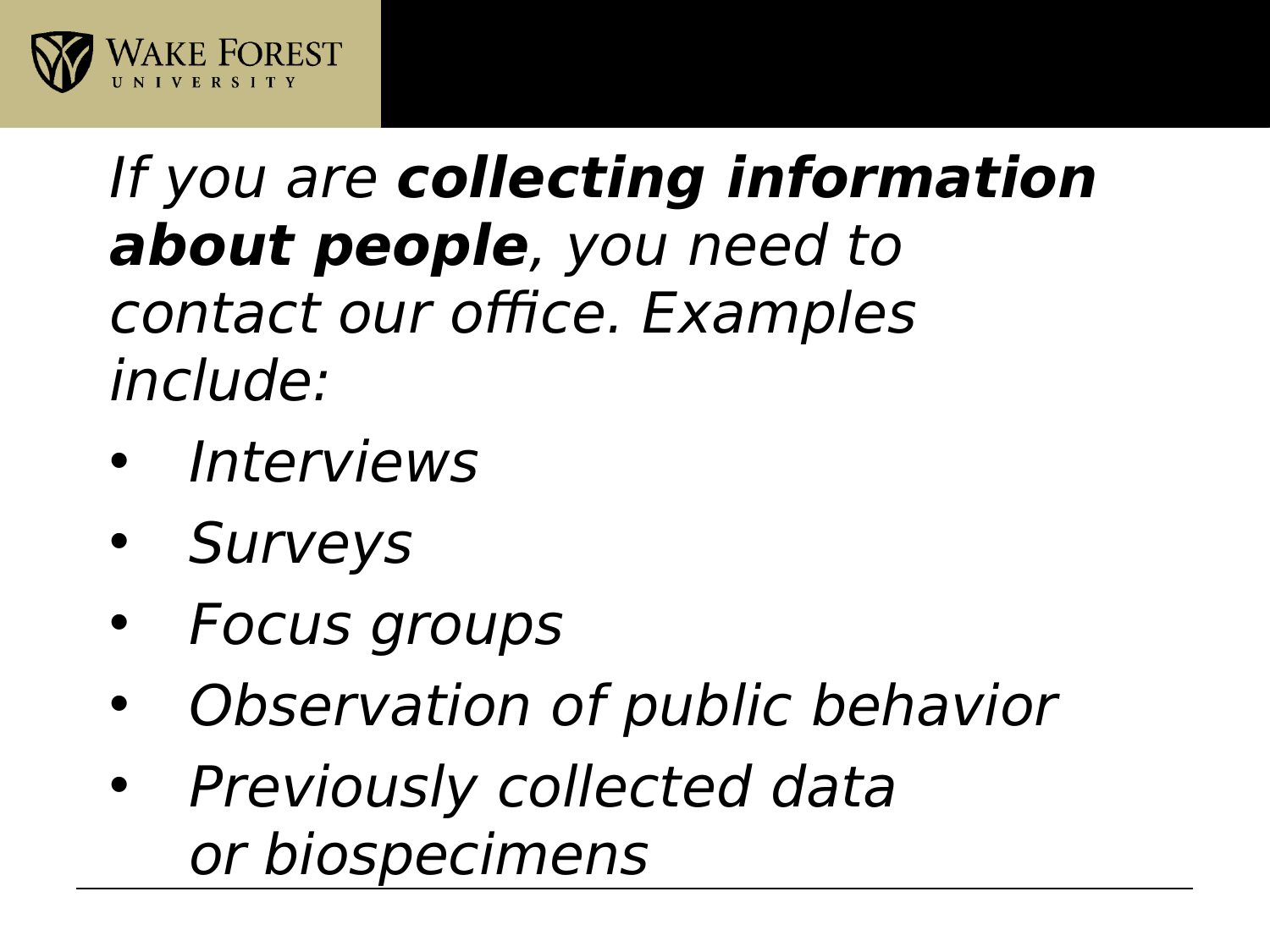

If you are collecting information about people, you need to contact our office. Examples include:
Interviews
Surveys
Focus groups
Observation of public behavior
Previously collected data or biospecimens